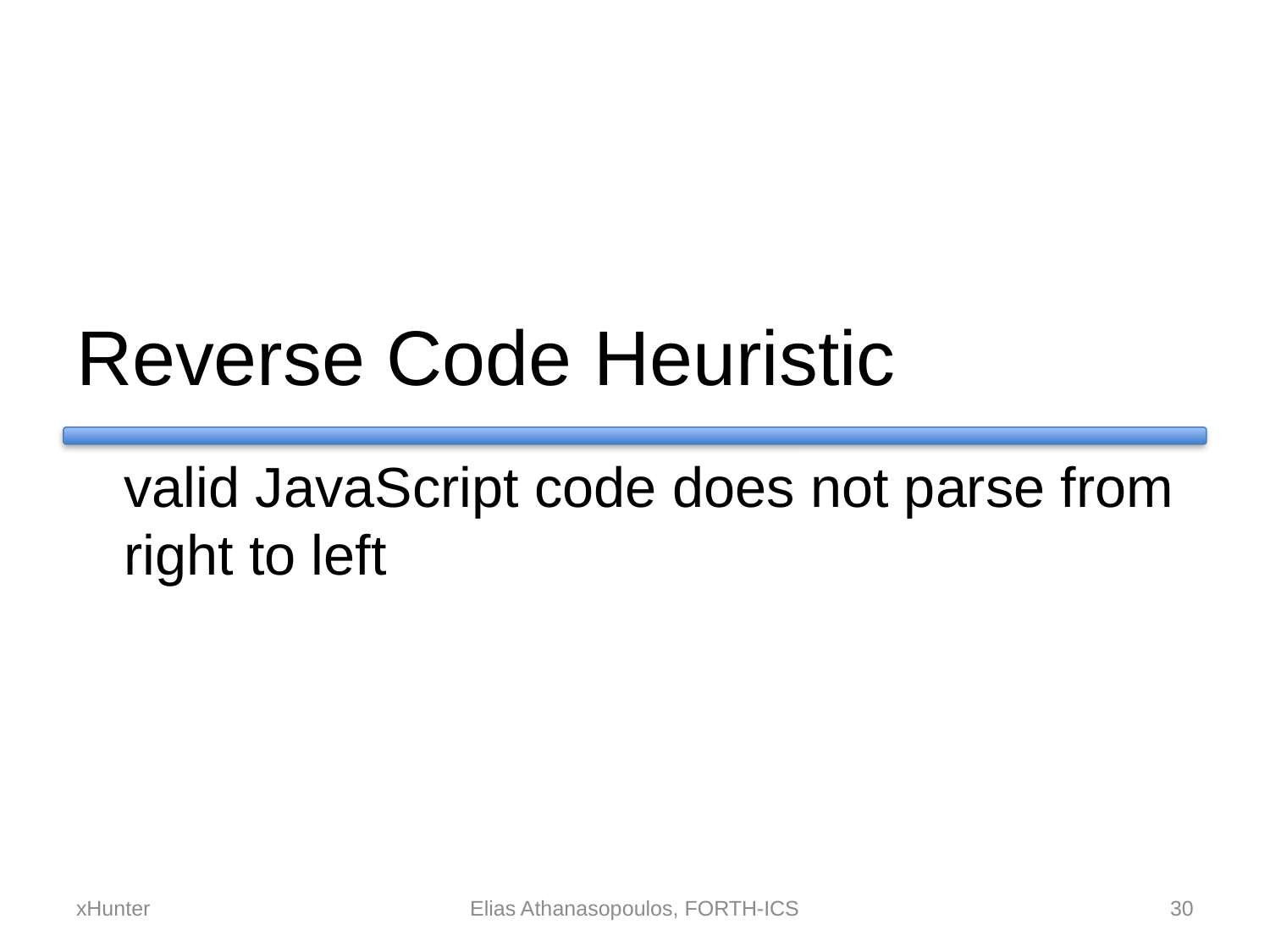

# Reverse Code Heuristic
	valid JavaScript code does not parse from right to left
xHunter
Elias Athanasopoulos, FORTH-ICS
30